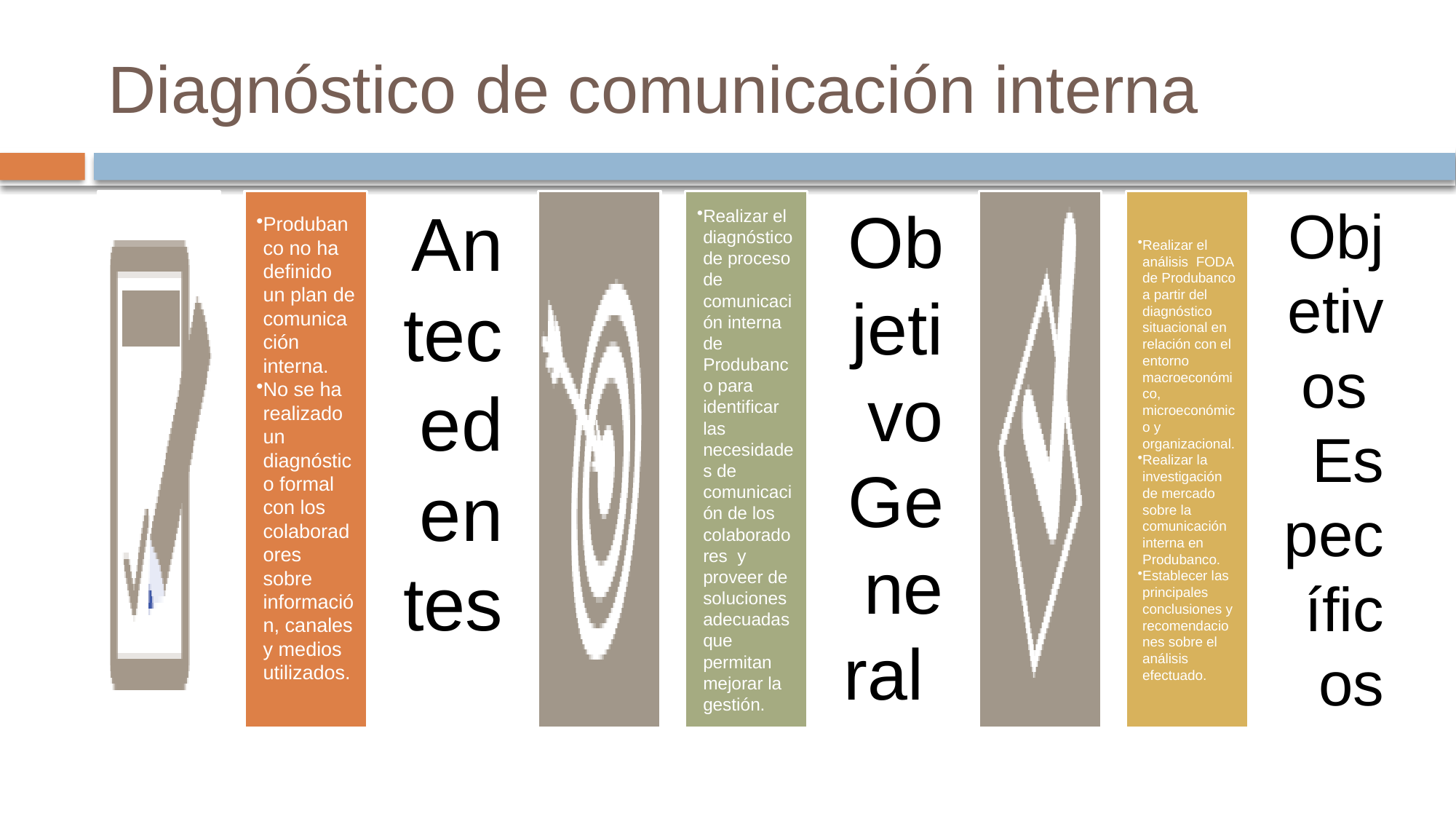

# Diagnóstico de comunicación interna
Antecedentes
Produbanco no ha definido un plan de comunicación interna.
No se ha realizado un diagnóstico formal con los colaboradores sobre información, canales y medios utilizados.
Objetivo General
Realizar el diagnóstico de proceso de comunicación interna de Produbanco para identificar las necesidades de comunicación de los colaboradores  y proveer de soluciones adecuadas  que permitan mejorar la gestión.
Objetivos  Específicos
Realizar el análisis  FODA de Produbanco a partir del diagnóstico situacional en relación con el entorno macroeconómico, microeconómico y organizacional.
Realizar la investigación de mercado sobre la comunicación interna en Produbanco.
Establecer las principales conclusiones y recomendaciones sobre el análisis efectuado.